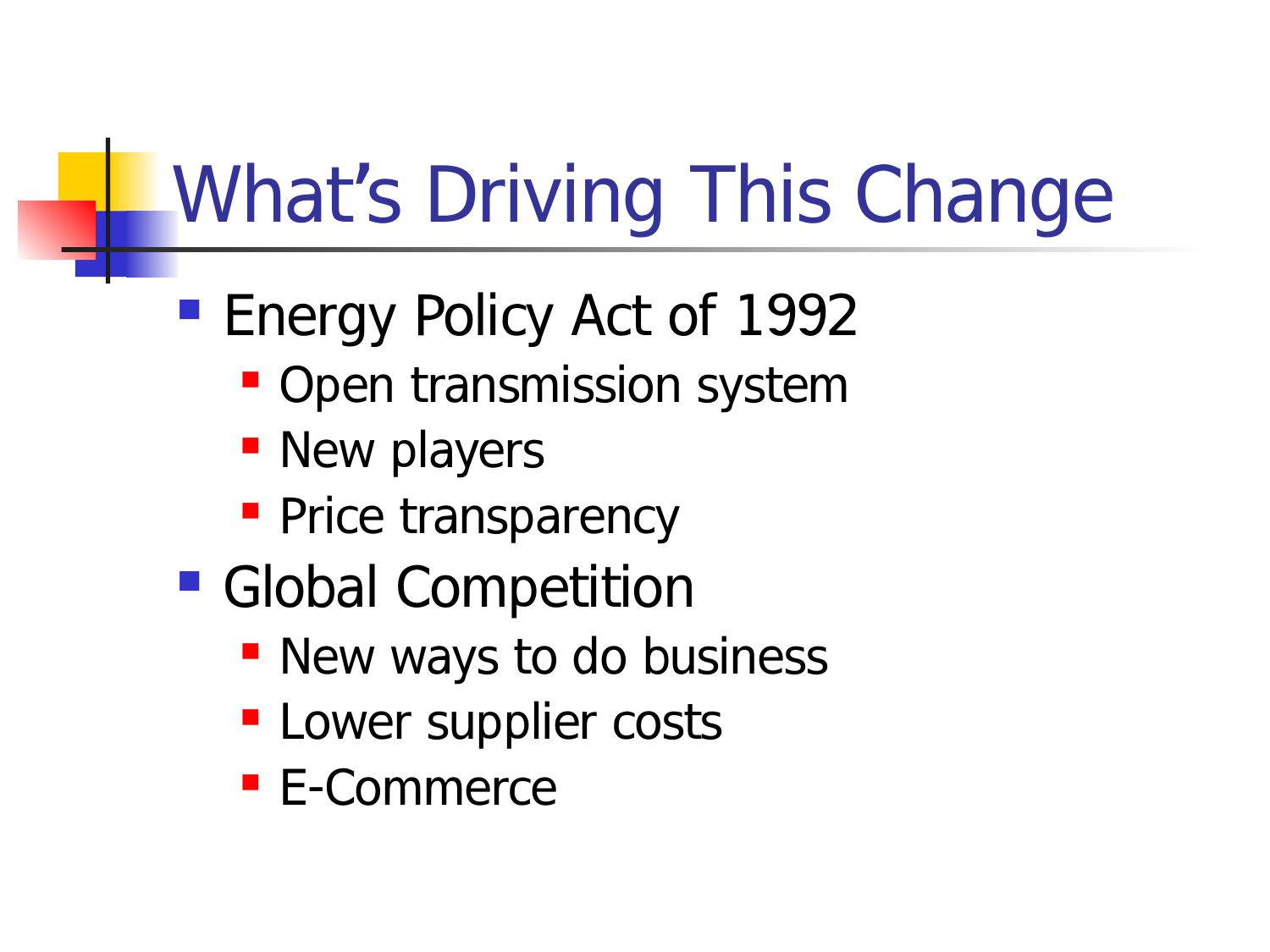

# What’s Driving This Change
Energy Policy Act of 1992
Open transmission system
New players
Price transparency
Global Competition
New ways to do business
Lower supplier costs
E-Commerce